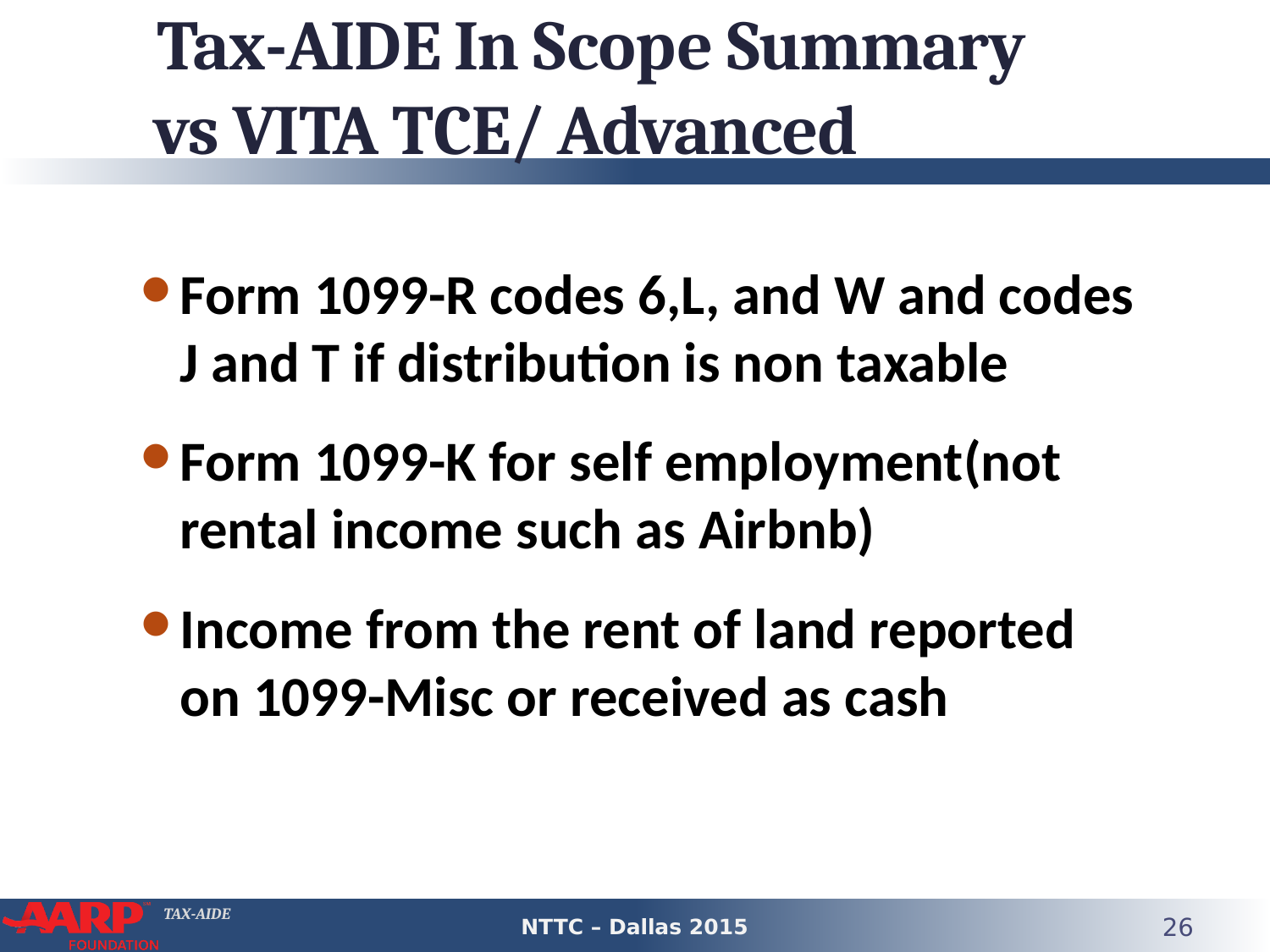

# Tax-AIDE In Scope Summary vs VITA TCE/ Advanced
Form 1099-R codes 6,L, and W and codes J and T if distribution is non taxable
Form 1099-K for self employment(not rental income such as Airbnb)
Income from the rent of land reported on 1099-Misc or received as cash
NTTC – Dallas 2015
26